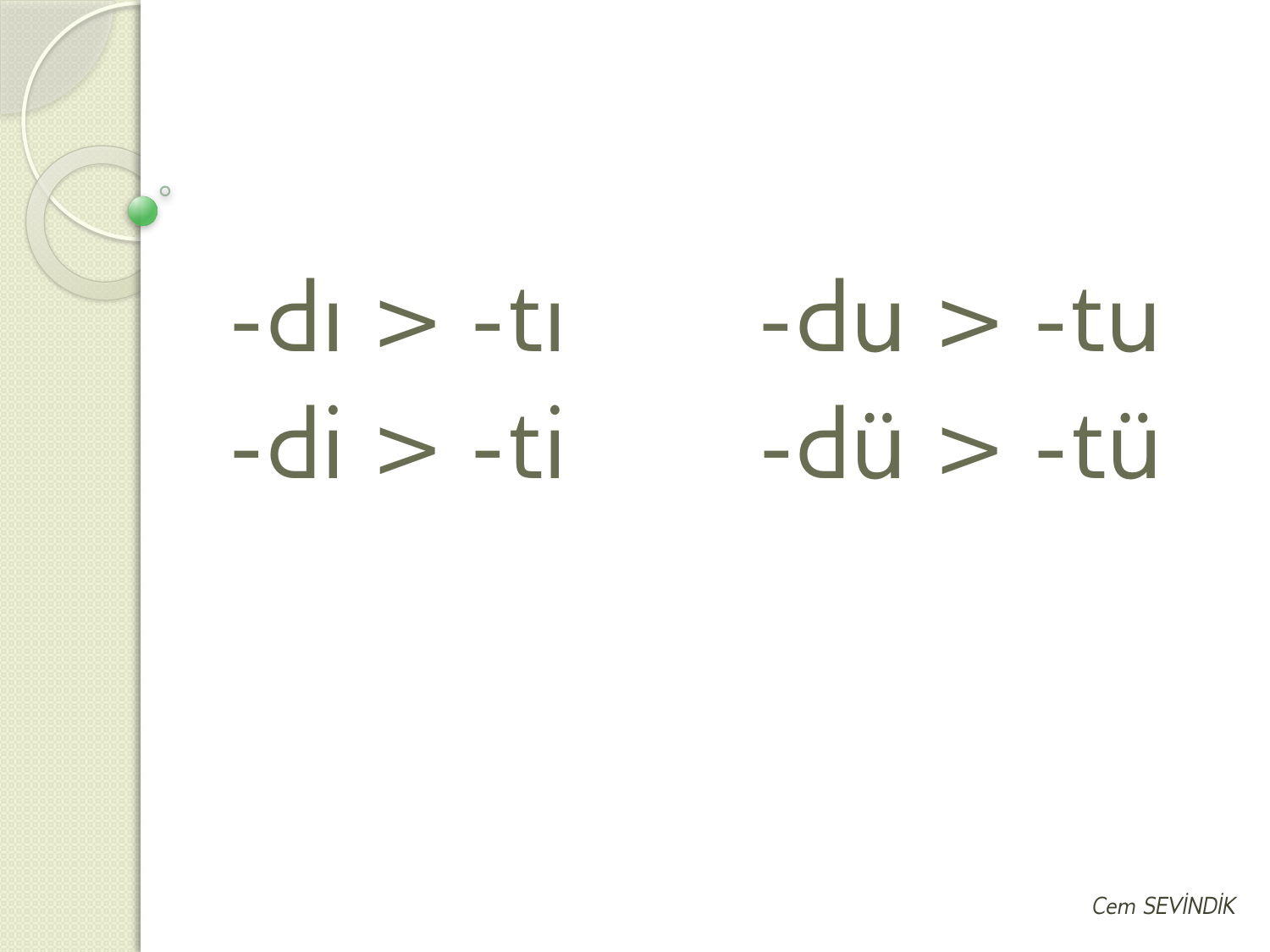

# -dı > -tı      -du > -tu -di > -ti      -dü > -tü
Cem SEVİNDİK